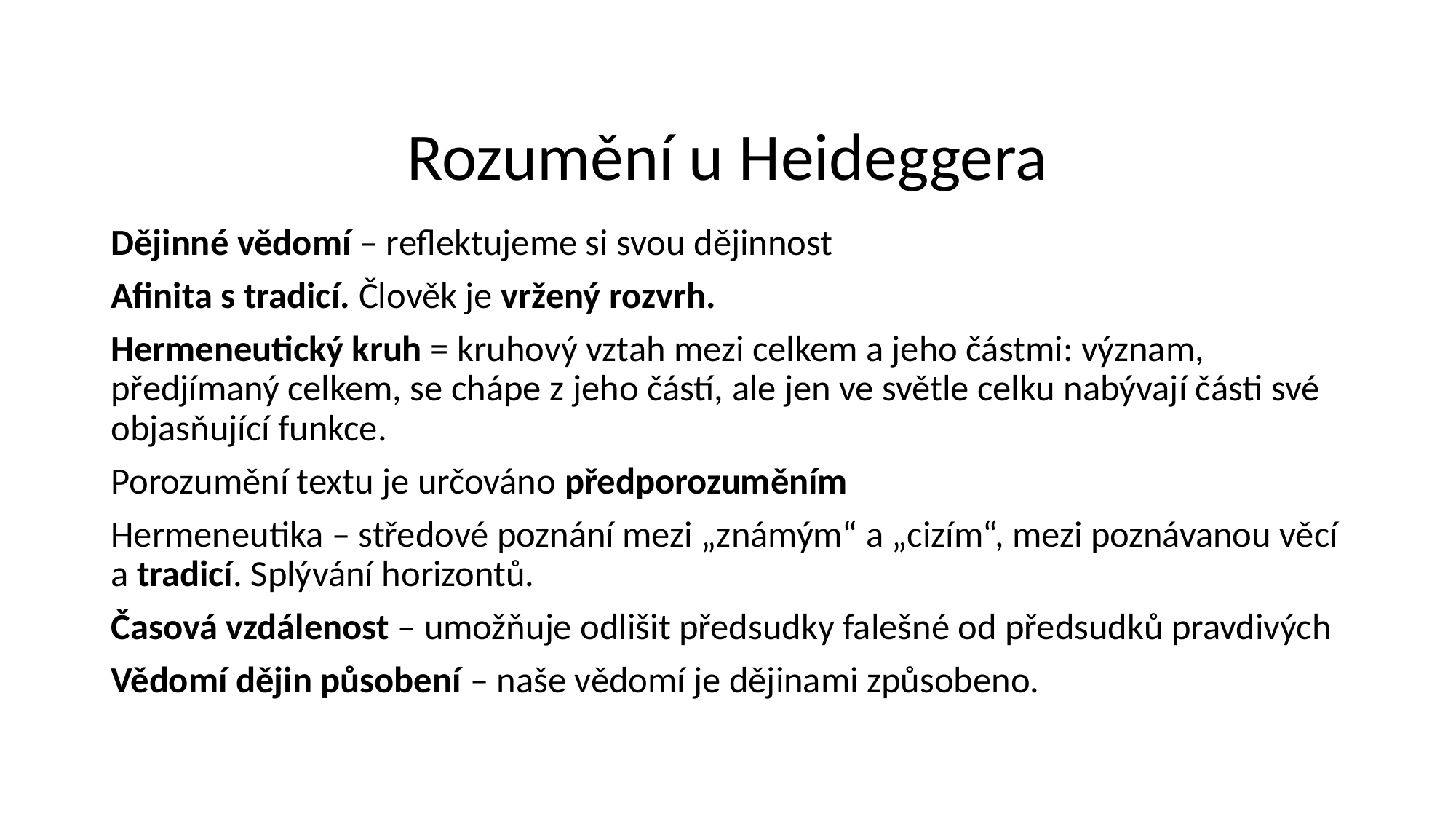

# Rozumění u Heideggera
Dějinné vědomí – reflektujeme si svou dějinnost
Afinita s tradicí. Člověk je vržený rozvrh.
Hermeneutický kruh = kruhový vztah mezi celkem a jeho částmi: význam, předjímaný celkem, se chápe z jeho částí, ale jen ve světle celku nabývají části své objasňující funkce.
Porozumění textu je určováno předporozuměním
Hermeneutika – středové poznání mezi „známým“ a „cizím“, mezi poznávanou věcí a tradicí. Splývání horizontů.
Časová vzdálenost – umožňuje odlišit předsudky falešné od předsudků pravdivých
Vědomí dějin působení – naše vědomí je dějinami způsobeno.